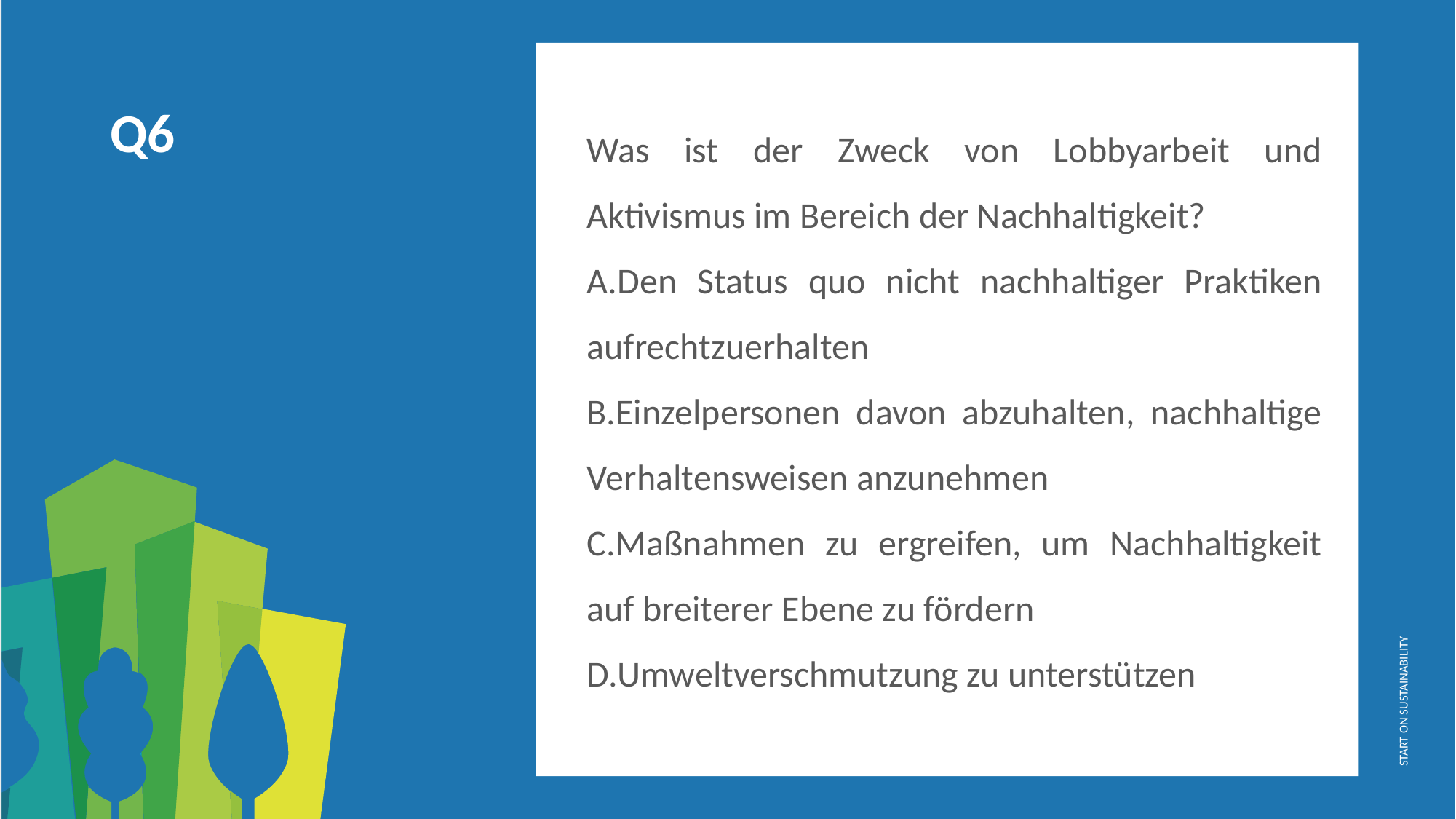

Was ist der Zweck von Lobbyarbeit und Aktivismus im Bereich der Nachhaltigkeit?
A.Den Status quo nicht nachhaltiger Praktiken aufrechtzuerhalten
B.Einzelpersonen davon abzuhalten, nachhaltige Verhaltensweisen anzunehmen
C.Maßnahmen zu ergreifen, um Nachhaltigkeit auf breiterer Ebene zu fördern
D.Umweltverschmutzung zu unterstützen
Q6